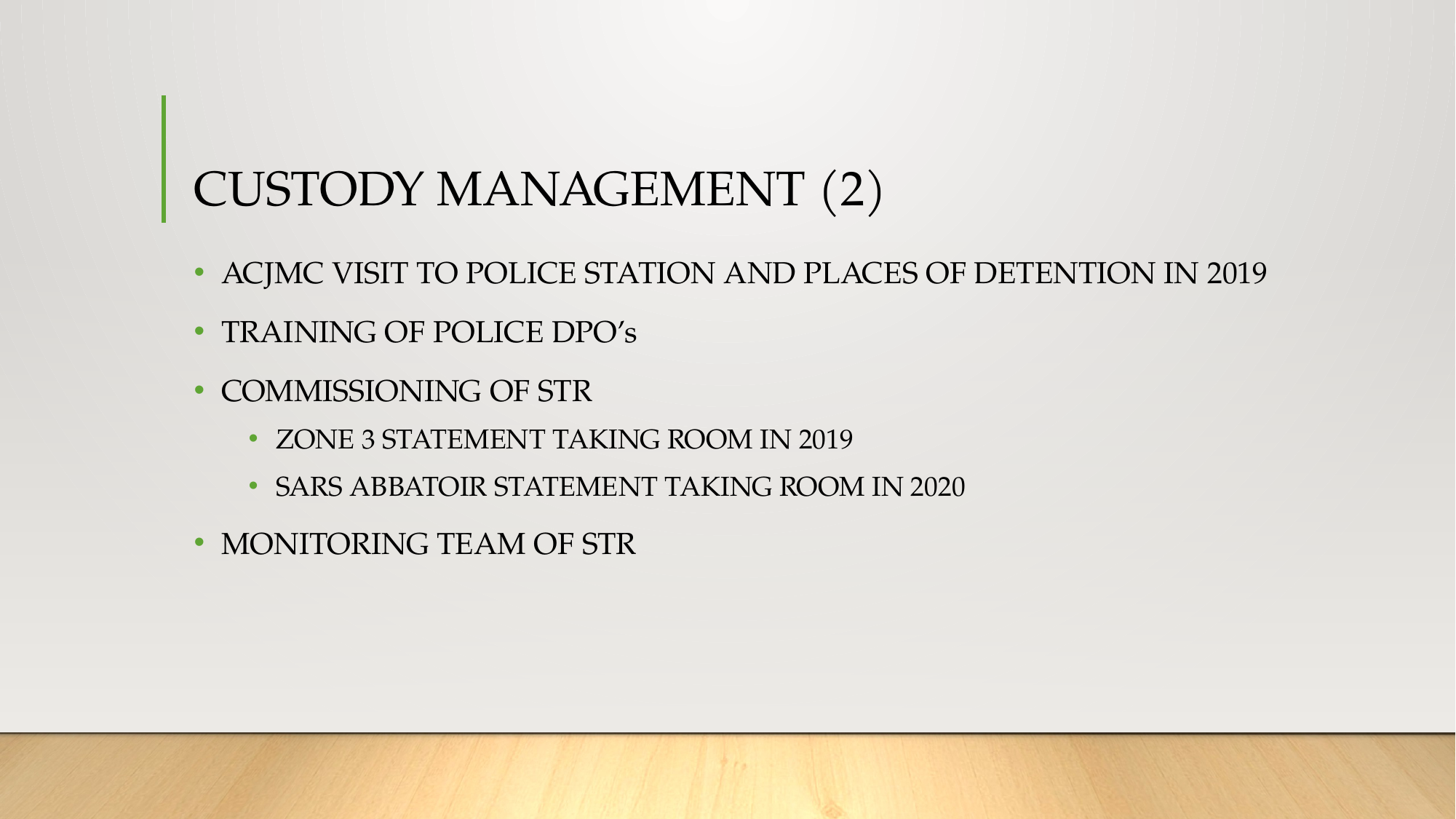

# CUSTODY MANAGEMENT (2)
ACJMC VISIT TO POLICE STATION AND PLACES OF DETENTION IN 2019
TRAINING OF POLICE DPO’s
COMMISSIONING OF STR
ZONE 3 STATEMENT TAKING ROOM IN 2019
SARS ABBATOIR STATEMENT TAKING ROOM IN 2020
MONITORING TEAM OF STR